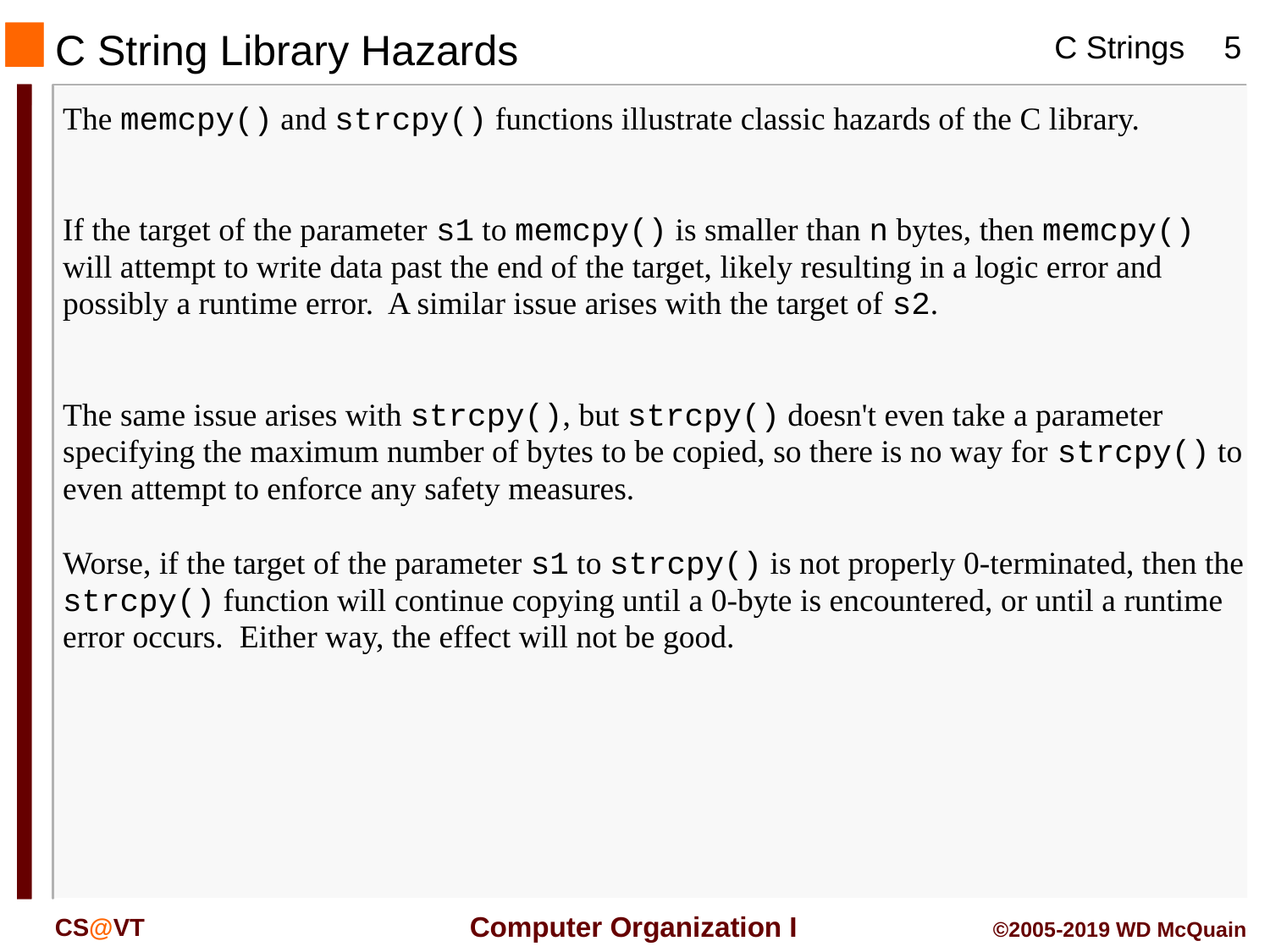

C String Library Hazards
The memcpy() and strcpy() functions illustrate classic hazards of the C library.

If the target of the parameter s1 to memcpy() is smaller than n bytes, then memcpy() will attempt to write data past the end of the target, likely resulting in a logic error and possibly a runtime error.  A similar issue arises with the target of s2.

The same issue arises with strcpy(), but strcpy() doesn't even take a parameter specifying the maximum number of bytes to be copied, so there is no way for strcpy() to even attempt to enforce any safety measures.

Worse, if the target of the parameter s1 to strcpy() is not properly 0-terminated, then the strcpy() function will continue copying until a 0-byte is encountered, or until a runtime error occurs.  Either way, the effect will not be good.